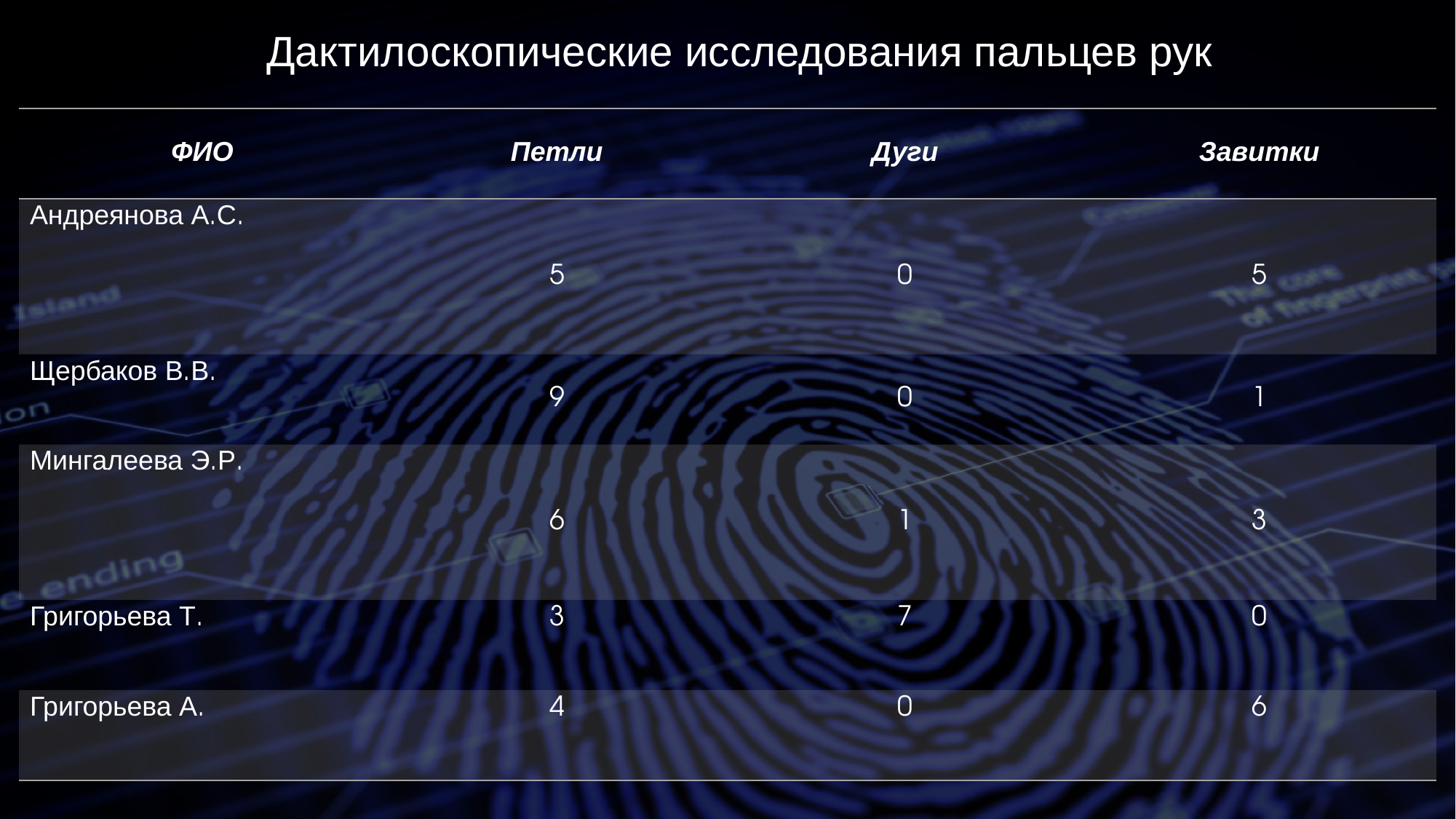

Дактилоскопические исследования пальцев рук
| ФИО | Петли | Дуги | Завитки |
| --- | --- | --- | --- |
| Андреянова А.С. | 5 | 0 | 5 |
| Щербаков В.В. | 9 | 0 | 1 |
| Мингалеева Э.Р. | 6 | 1 | 3 |
| Григорьева Т. | 3 | 7 | 0 |
| Григорьева А. | 4 | 0 | 6 |